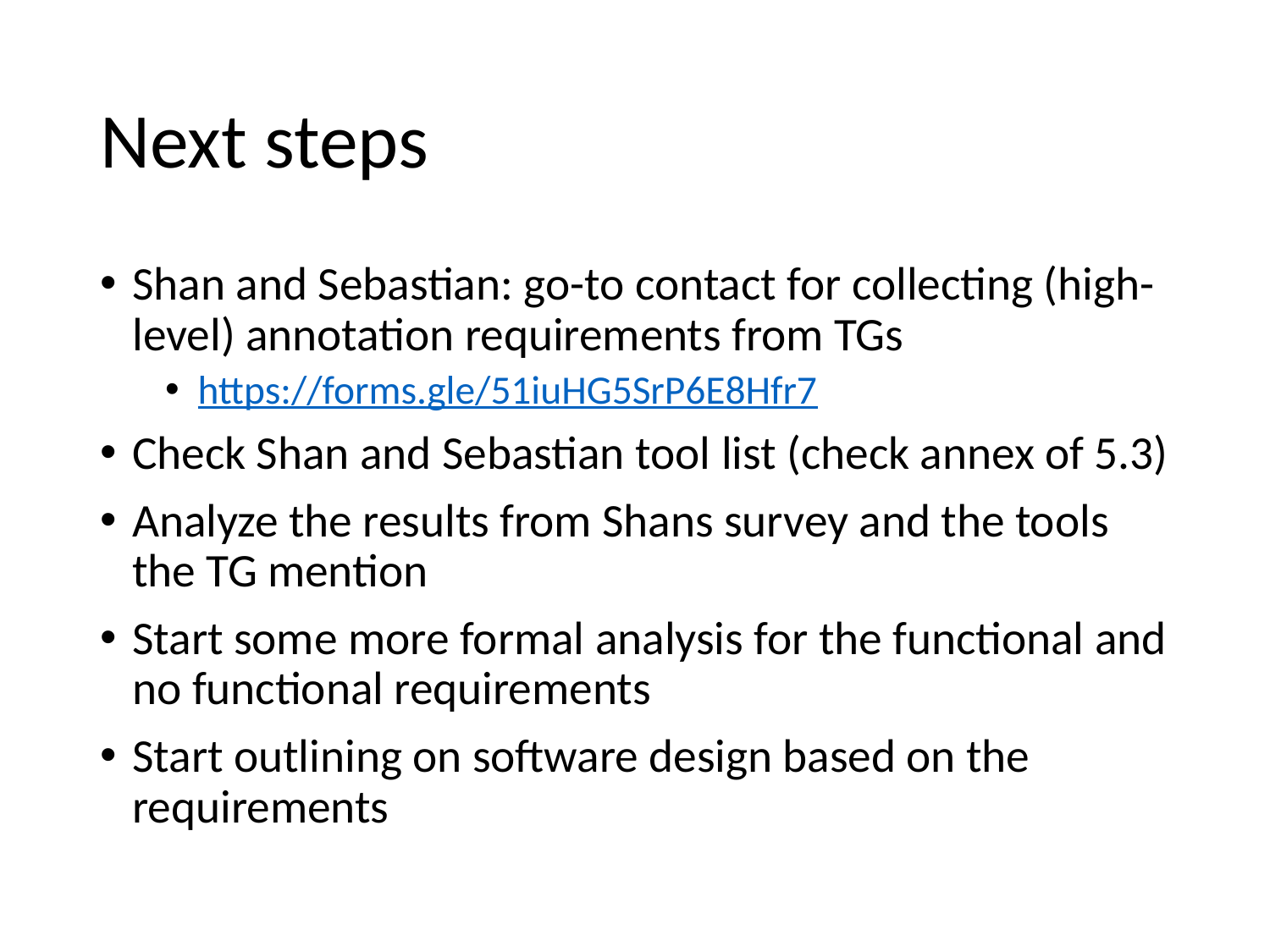

# Next steps
Shan and Sebastian: go-to contact for collecting (high-level) annotation requirements from TGs
https://forms.gle/51iuHG5SrP6E8Hfr7
Check Shan and Sebastian tool list (check annex of 5.3)
Analyze the results from Shans survey and the tools the TG mention
Start some more formal analysis for the functional and no functional requirements
Start outlining on software design based on the requirements